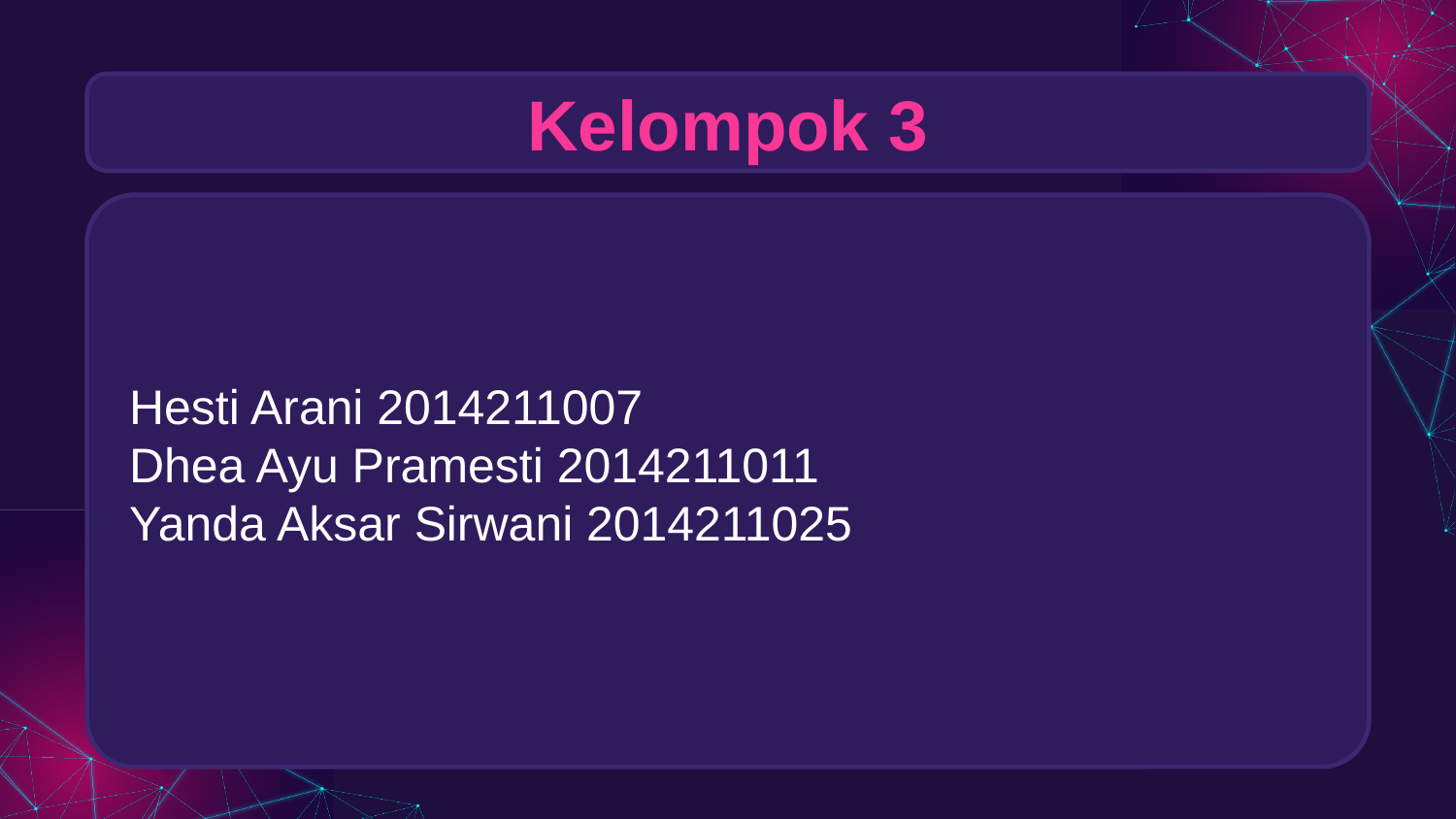

# Kelompok 3
Hesti Arani 2014211007
Dhea Ayu Pramesti 2014211011
Yanda Aksar Sirwani 2014211025